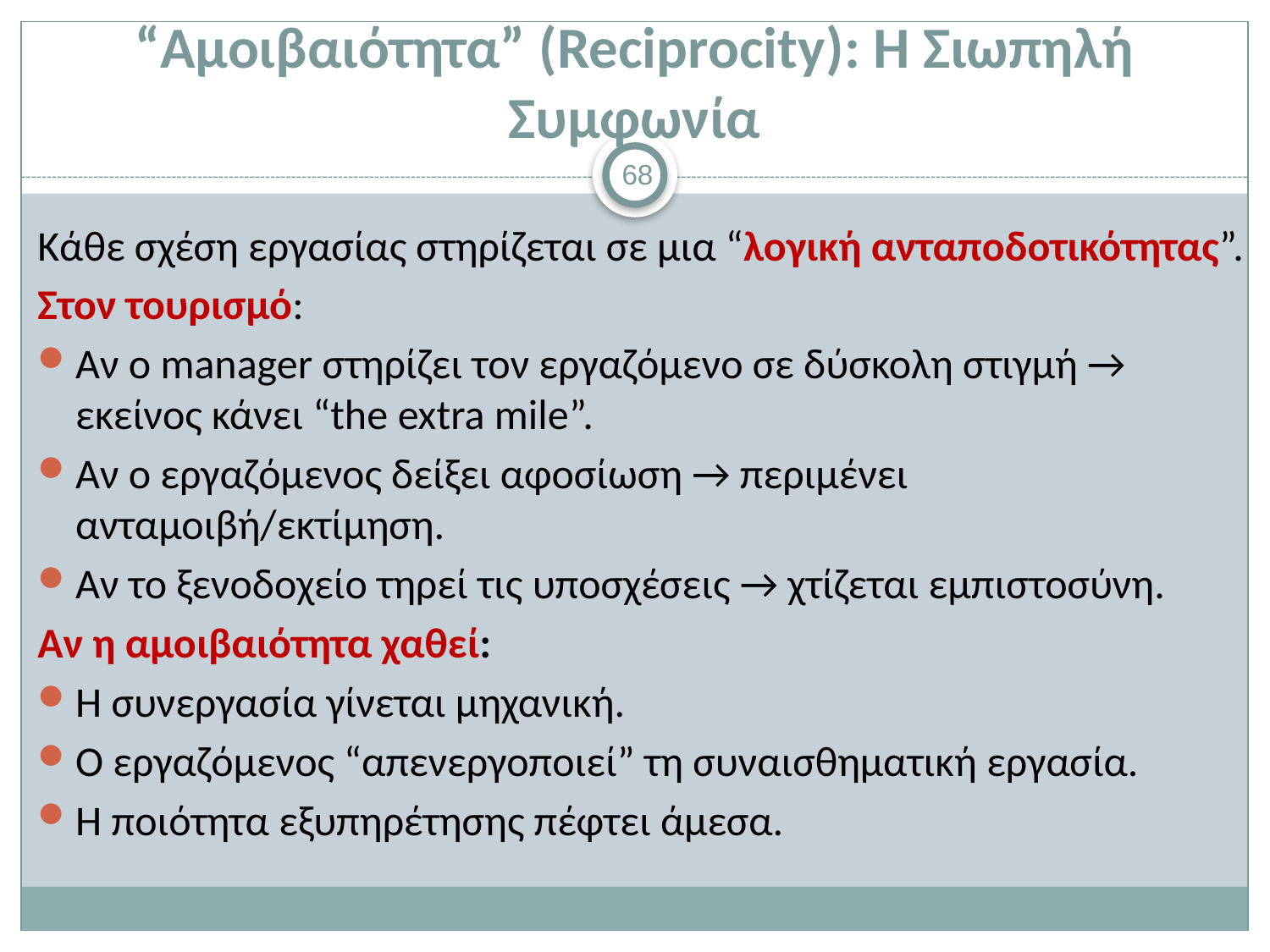

# “Αμοιβαιότητα” (Reciprocity): Η Σιωπηλή Συμφωνία
68
Κάθε σχέση εργασίας στηρίζεται σε μια “λογική ανταποδοτικότητας”.
Στον τουρισμό:
Αν ο manager στηρίζει τον εργαζόμενο σε δύσκολη στιγμή → εκείνος κάνει “the extra mile”.
Αν ο εργαζόμενος δείξει αφοσίωση → περιμένει ανταμοιβή/εκτίμηση.
Αν το ξενοδοχείο τηρεί τις υποσχέσεις → χτίζεται εμπιστοσύνη.
Αν η αμοιβαιότητα χαθεί:
Η συνεργασία γίνεται μηχανική.
Ο εργαζόμενος “απενεργοποιεί” τη συναισθηματική εργασία.
Η ποιότητα εξυπηρέτησης πέφτει άμεσα.